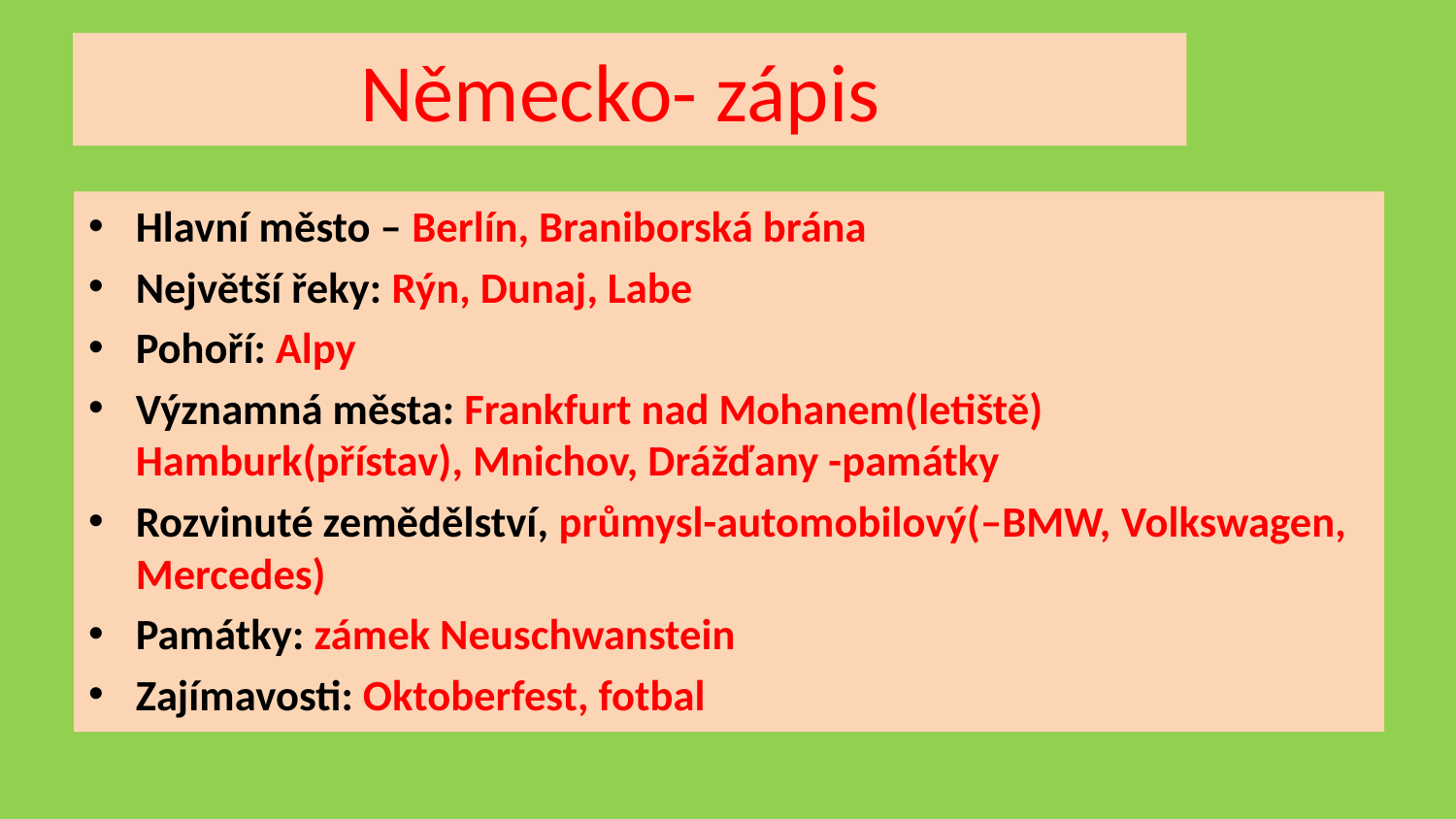

# Německo- zápis
Hlavní město – Berlín, Braniborská brána
Největší řeky: Rýn, Dunaj, Labe
Pohoří: Alpy
Významná města: Frankfurt nad Mohanem(letiště) Hamburk(přístav), Mnichov, Drážďany -památky
Rozvinuté zemědělství, průmysl-automobilový(–BMW, Volkswagen, Mercedes)
Památky: zámek Neuschwanstein
Zajímavosti: Oktoberfest, fotbal